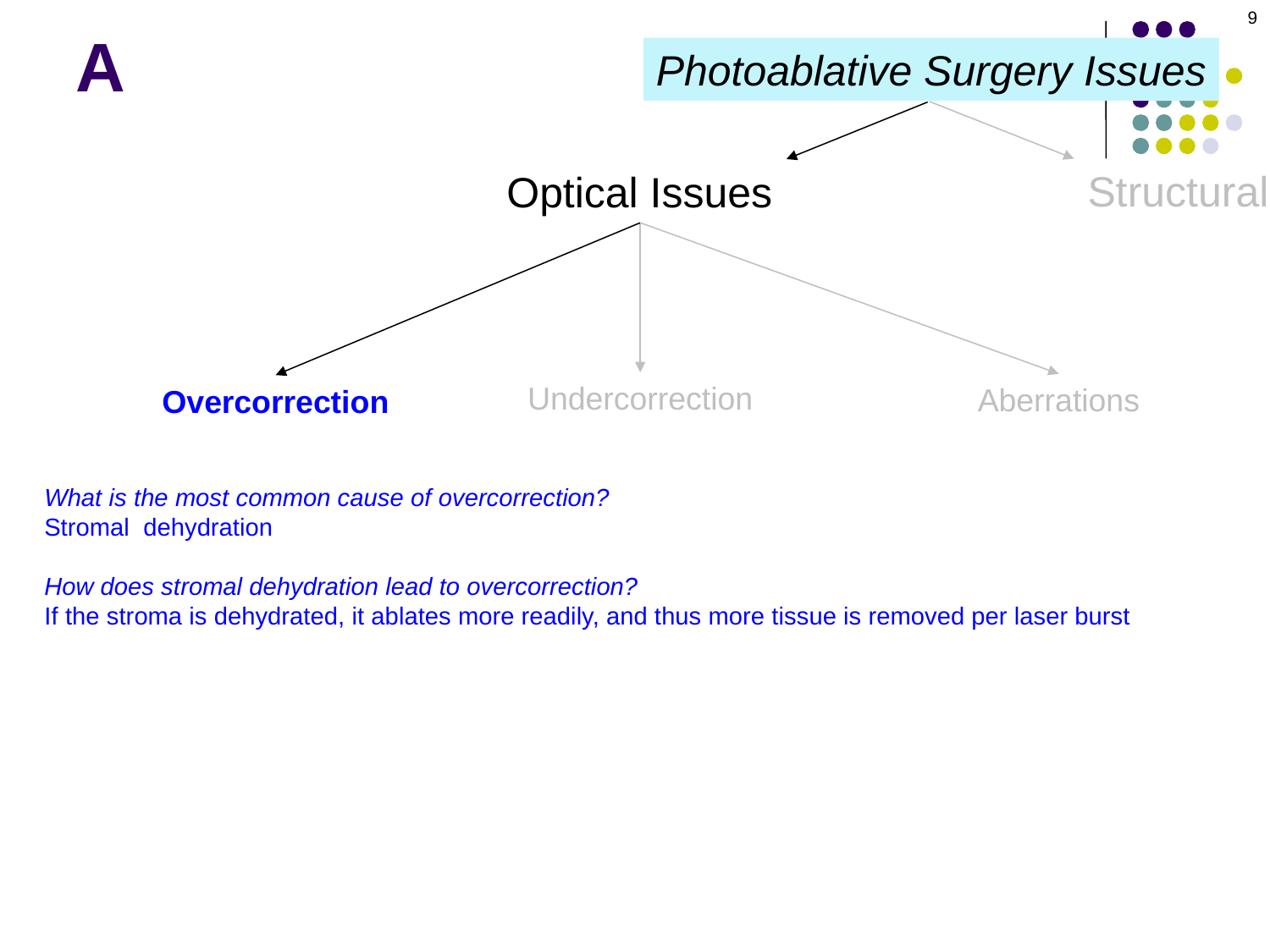

9
A
Photoablative Surgery Issues
Structural
Optical Issues

Undercorrection
Aberrations
Overcorrection
What is the most common cause of overcorrection?
Stromal  dehydration

How does stromal dehydration lead to overcorrection?
If the stroma is dehydrated, it ablates more readily, and thus more tissue is removed per laser burst